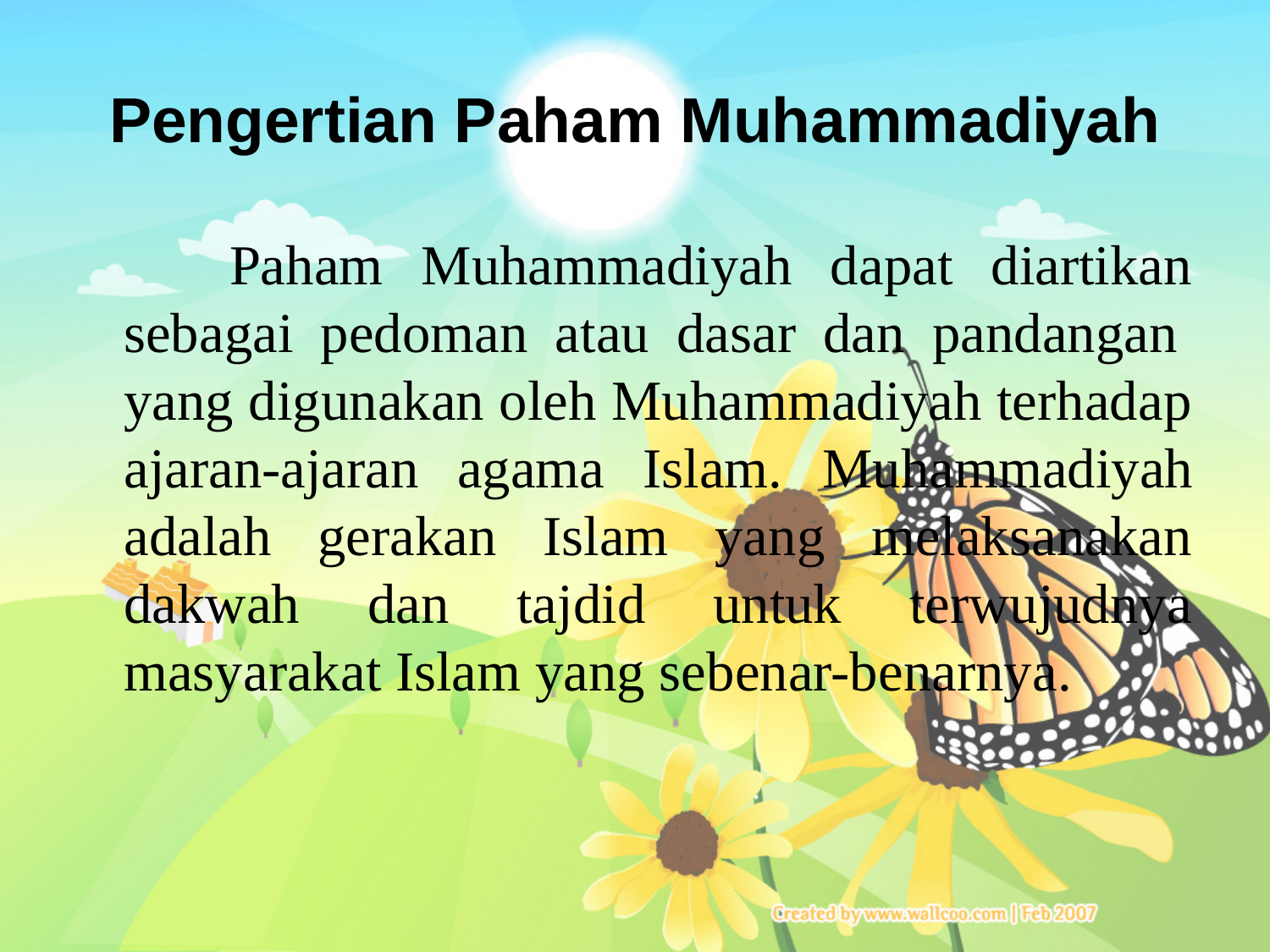

# Pengertian Paham Muhammadiyah
    Paham Muhammadiyah dapat diartikan sebagai pedoman atau dasar dan pandangan  yang digunakan oleh Muhammadiyah terhadap ajaran-ajaran agama Islam. Muhammadiyah adalah gerakan Islam yang melaksanakan dakwah dan tajdid untuk terwujudnya masyarakat Islam yang sebenar-benarnya.